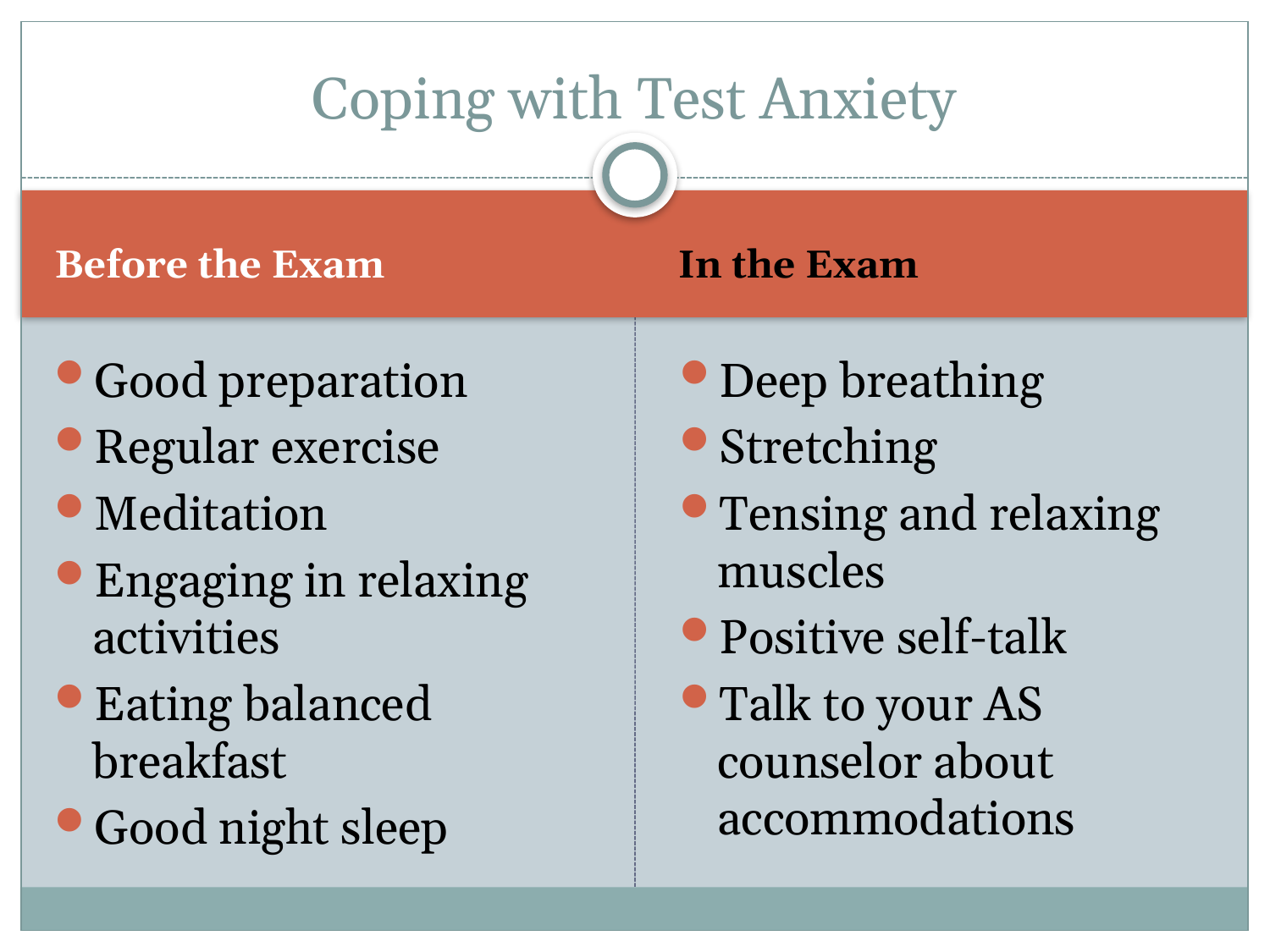

# Coping with Test Anxiety
Before the Exam
In the Exam
Good preparation
Regular exercise
Meditation
Engaging in relaxing activities
Eating balanced breakfast
Good night sleep
Deep breathing
Stretching
Tensing and relaxing muscles
Positive self-talk
Talk to your AS counselor about accommodations